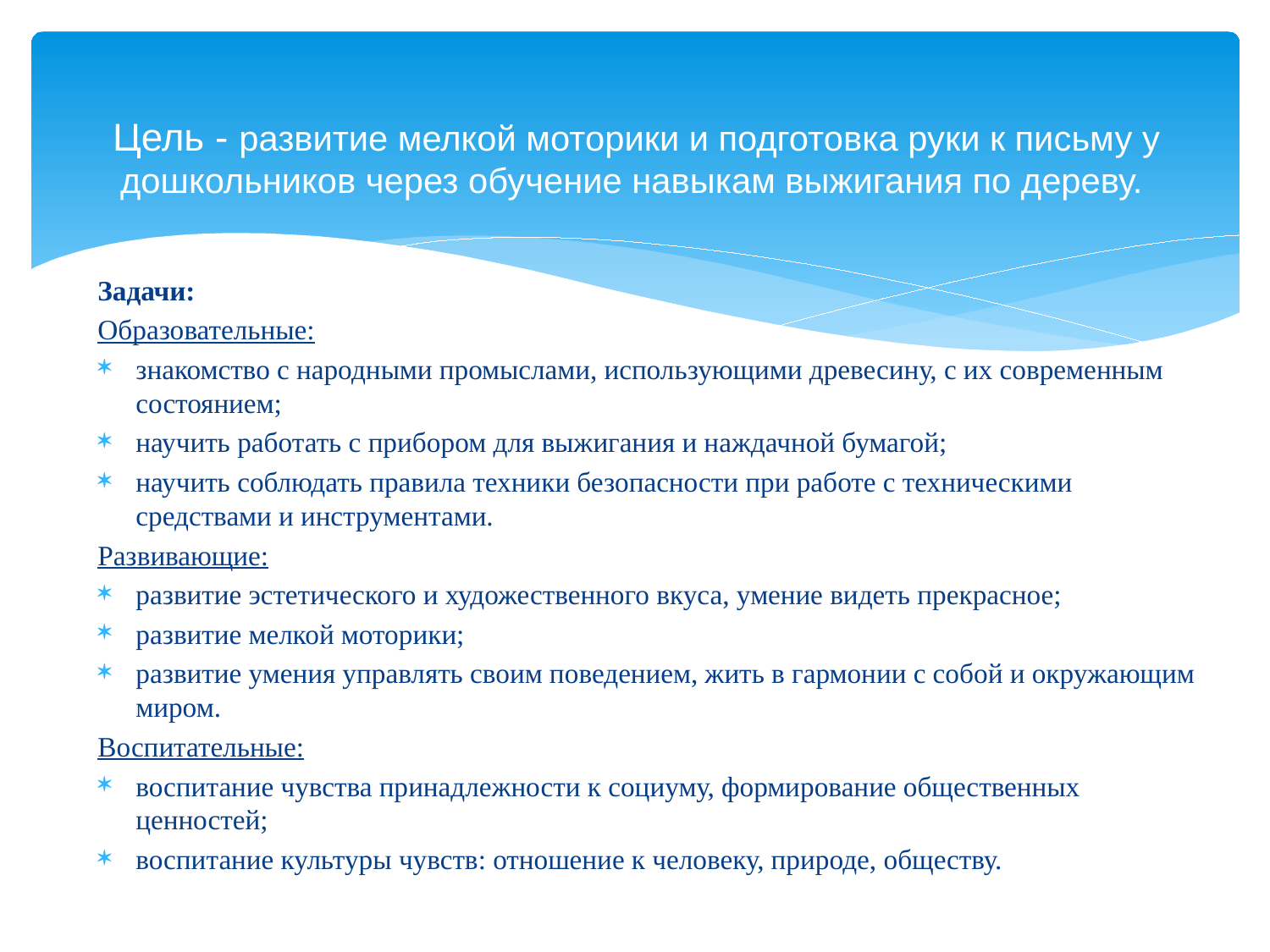

# Цель - развитие мелкой моторики и подготовка руки к письму у дошкольников через обучение навыкам выжигания по дереву.
Задачи:
Образовательные:
знакомство с народными промыслами, использующими древесину, с их современным состоянием;
научить работать с прибором для выжигания и наждачной бумагой;
научить соблюдать правила техники безопасности при работе с техническими средствами и инструментами.
Развивающие:
развитие эстетического и художественного вкуса, умение видеть прекрасное;
развитие мелкой моторики;
развитие умения управлять своим поведением, жить в гармонии с собой и окружающим миром.
Воспитательные:
воспитание чувства принадлежности к социуму, формирование общественных ценностей;
воспитание культуры чувств: отношение к человеку, природе, обществу.